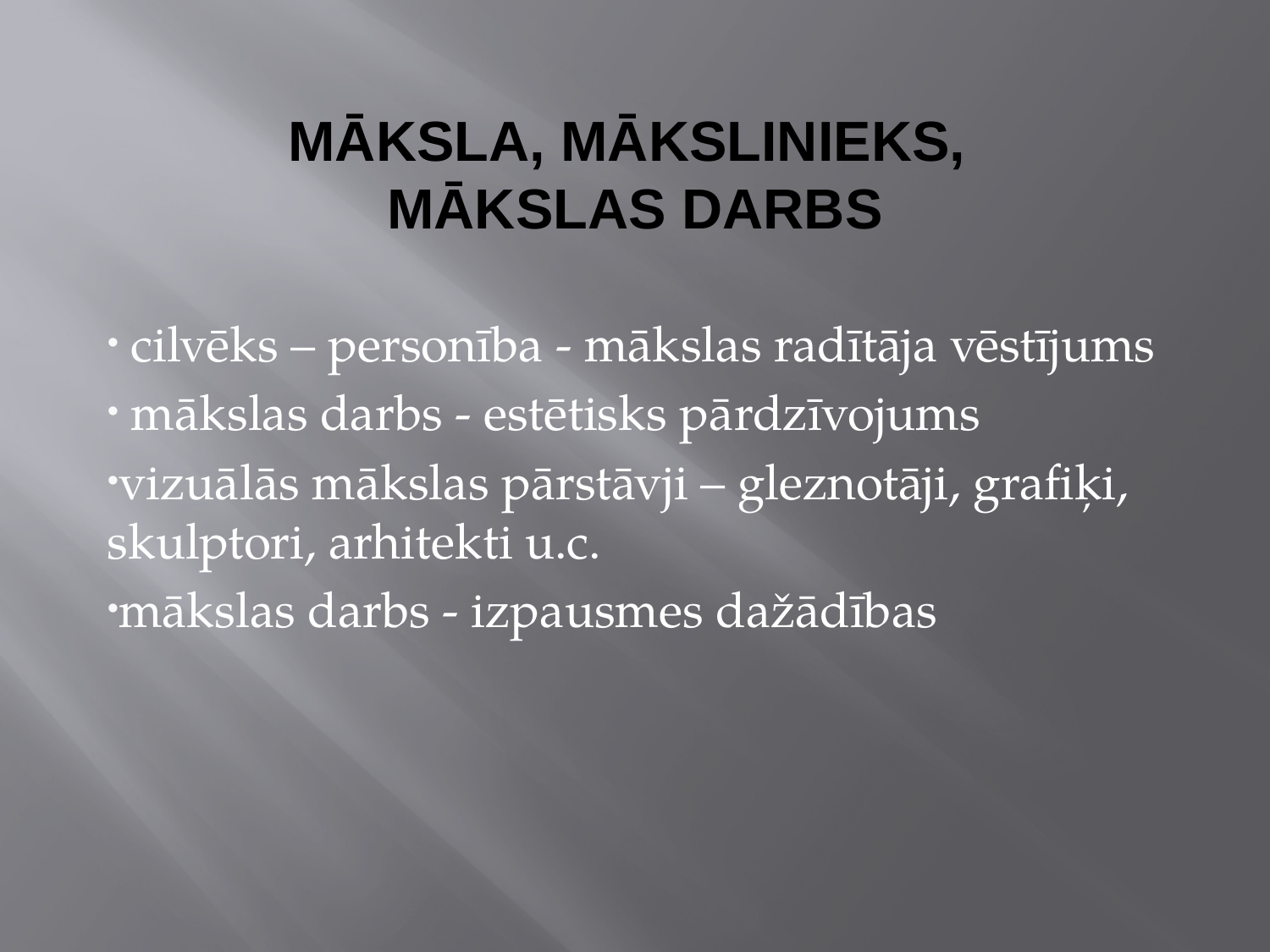

# Māksla, mākslinieks, mākslas darbs
 cilvēks – personība - mākslas radītāja vēstījums
 mākslas darbs - estētisks pārdzīvojums
vizuālās mākslas pārstāvji – gleznotāji, grafiķi, skulptori, arhitekti u.c.
mākslas darbs - izpausmes dažādības